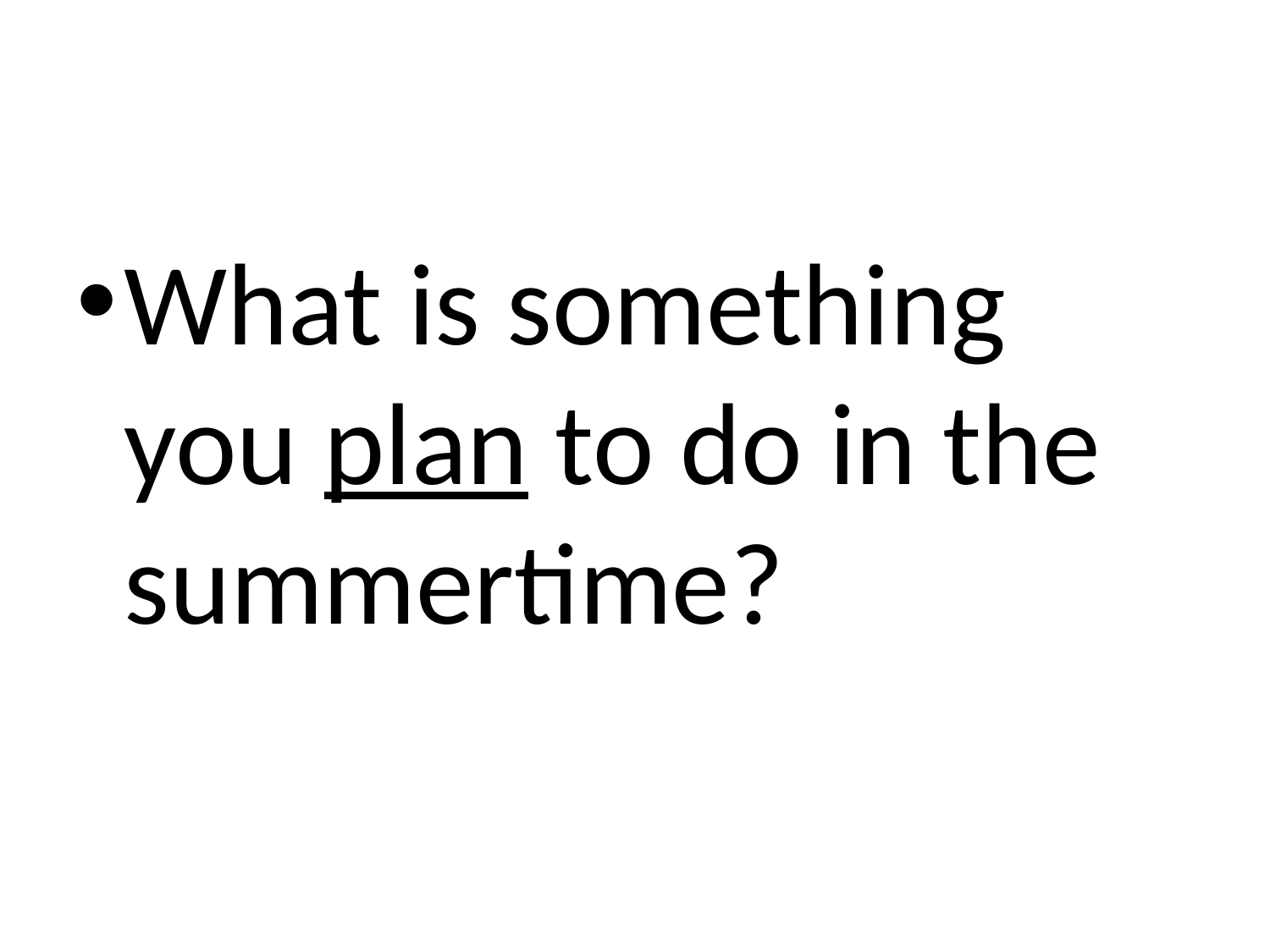

#
What is something you plan to do in the summertime?